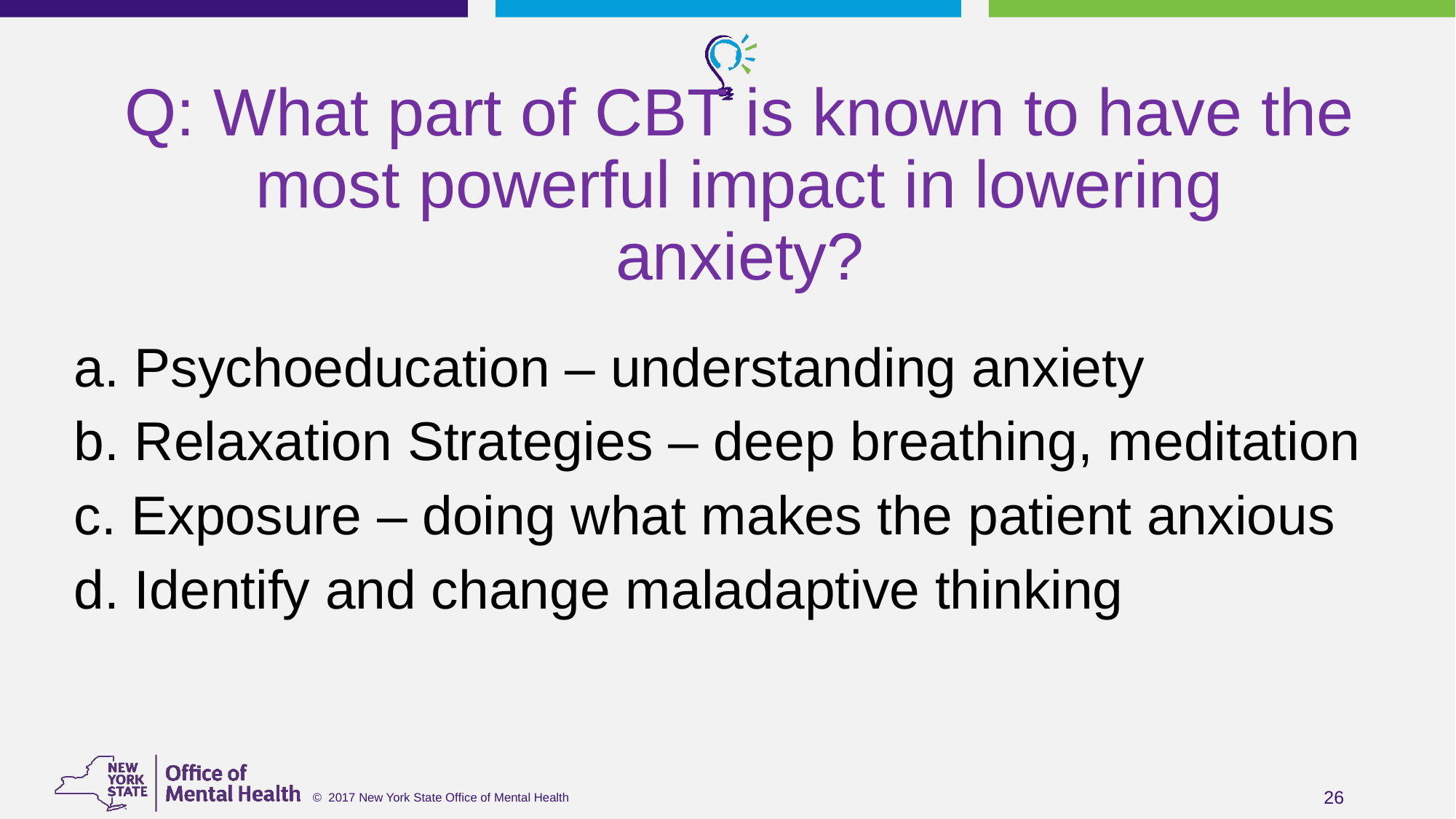

# Q: What part of CBT is known to have the most powerful impact in lowering anxiety?
a. Psychoeducation – understanding anxiety
b. Relaxation Strategies – deep breathing, meditation
c. Exposure – doing what makes the patient anxious
d. Identify and change maladaptive thinking